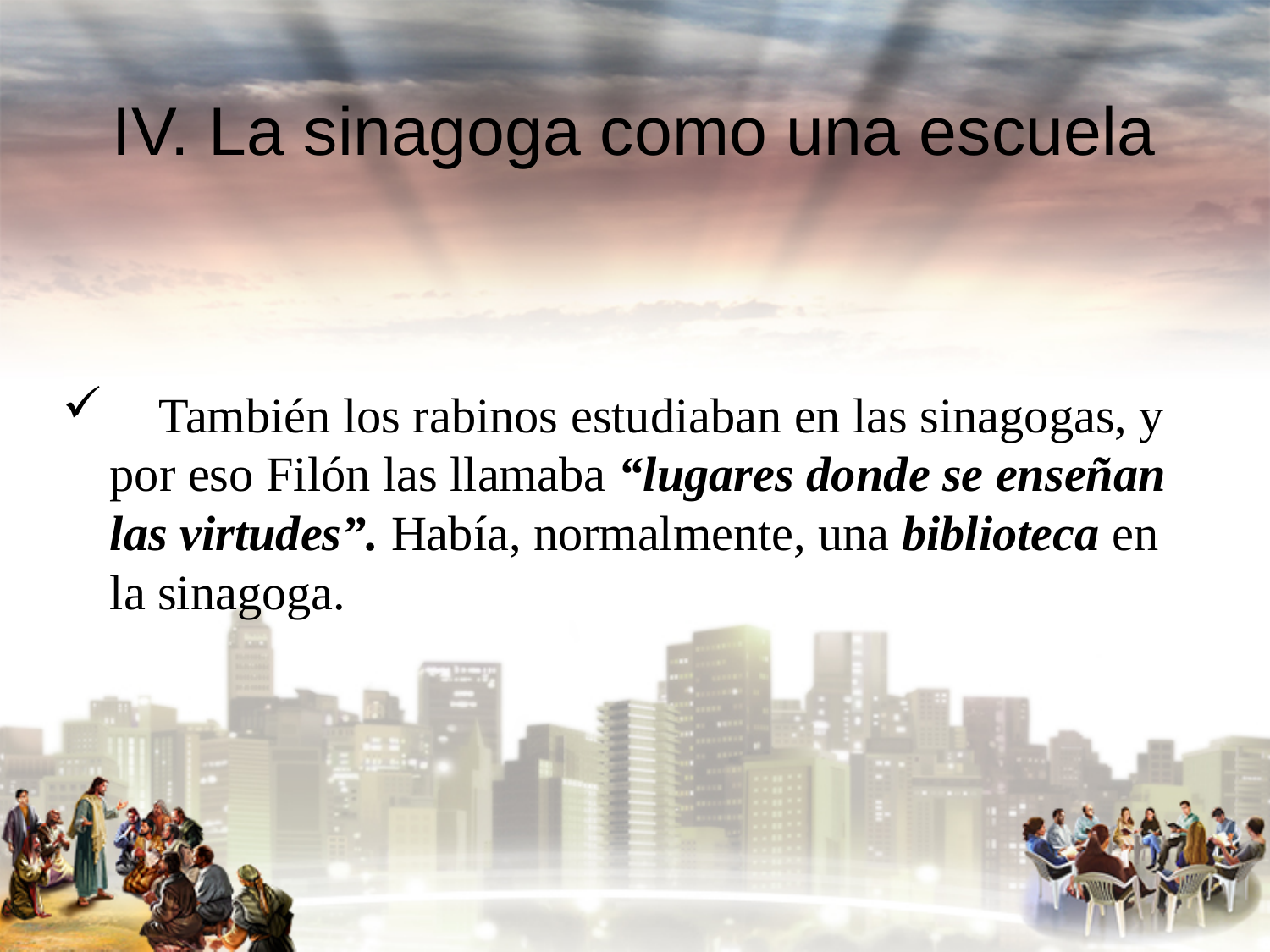

#
IV. La sinagoga como una escuela

    También los rabinos estudiaban en las sinagogas, y por eso Filón las llamaba “lugares donde se enseñan las virtudes”. Había, normalmente, una biblioteca en la sinagoga.